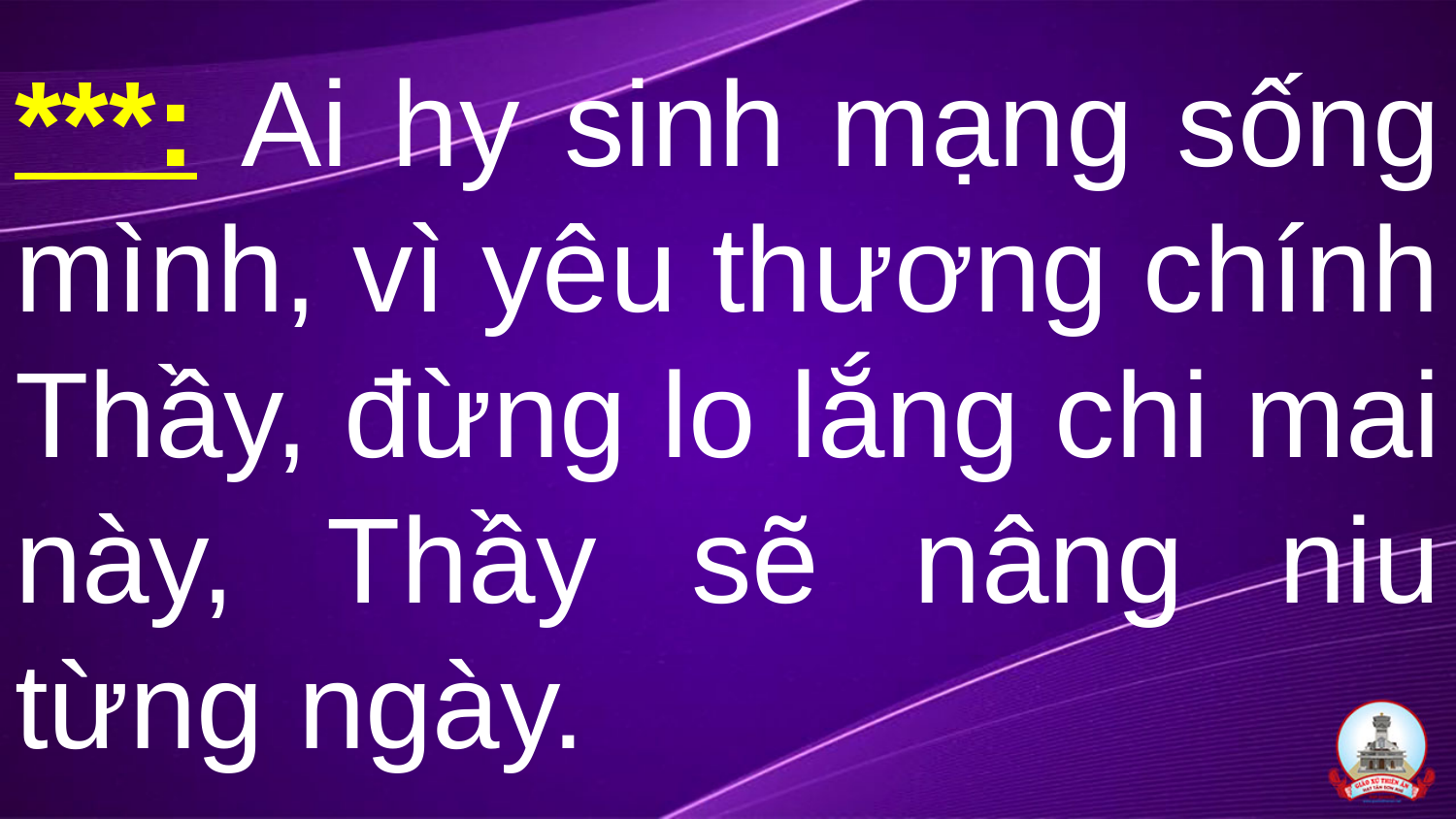

# ***: Ai hy sinh mạng sống mình, vì yêu thương chính Thầy, đừng lo lắng chi mai này, Thầy sẽ nâng niu từng ngày.